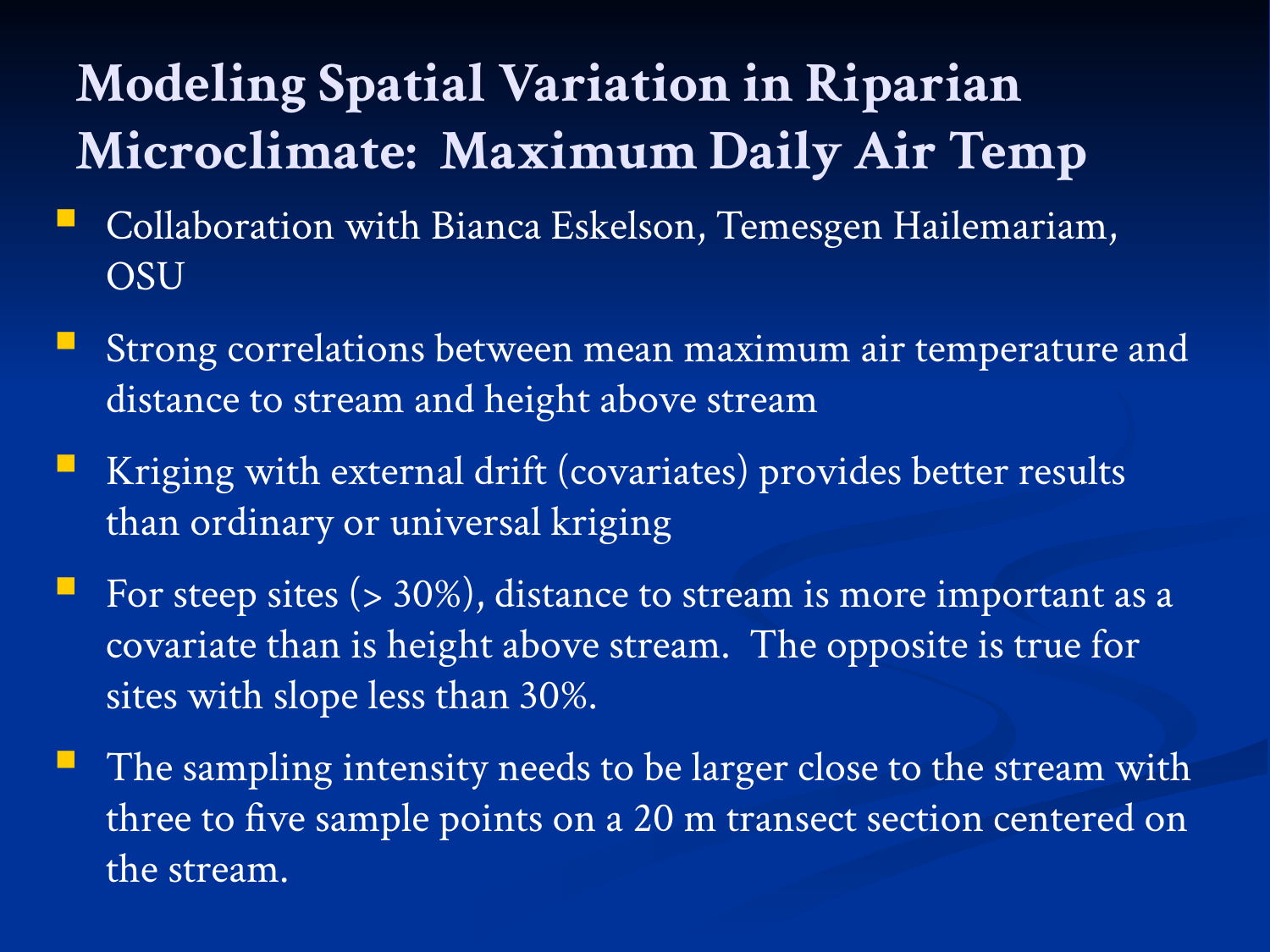

Modeling Spatial Variation in Riparian Microclimate:  Maximum Daily Air Temp
Collaboration with Bianca Eskelson, Temesgen Hailemariam, OSU
Strong correlations between mean maximum air temperature and distance to stream and height above stream
Kriging with external drift (covariates) provides better results than ordinary or universal kriging
For steep sites (> 30%), distance to stream is more important as a covariate than is height above stream.  The opposite is true for sites with slope less than 30%.
The sampling intensity needs to be larger close to the stream with three to five sample points on a 20 m transect section centered on the stream.